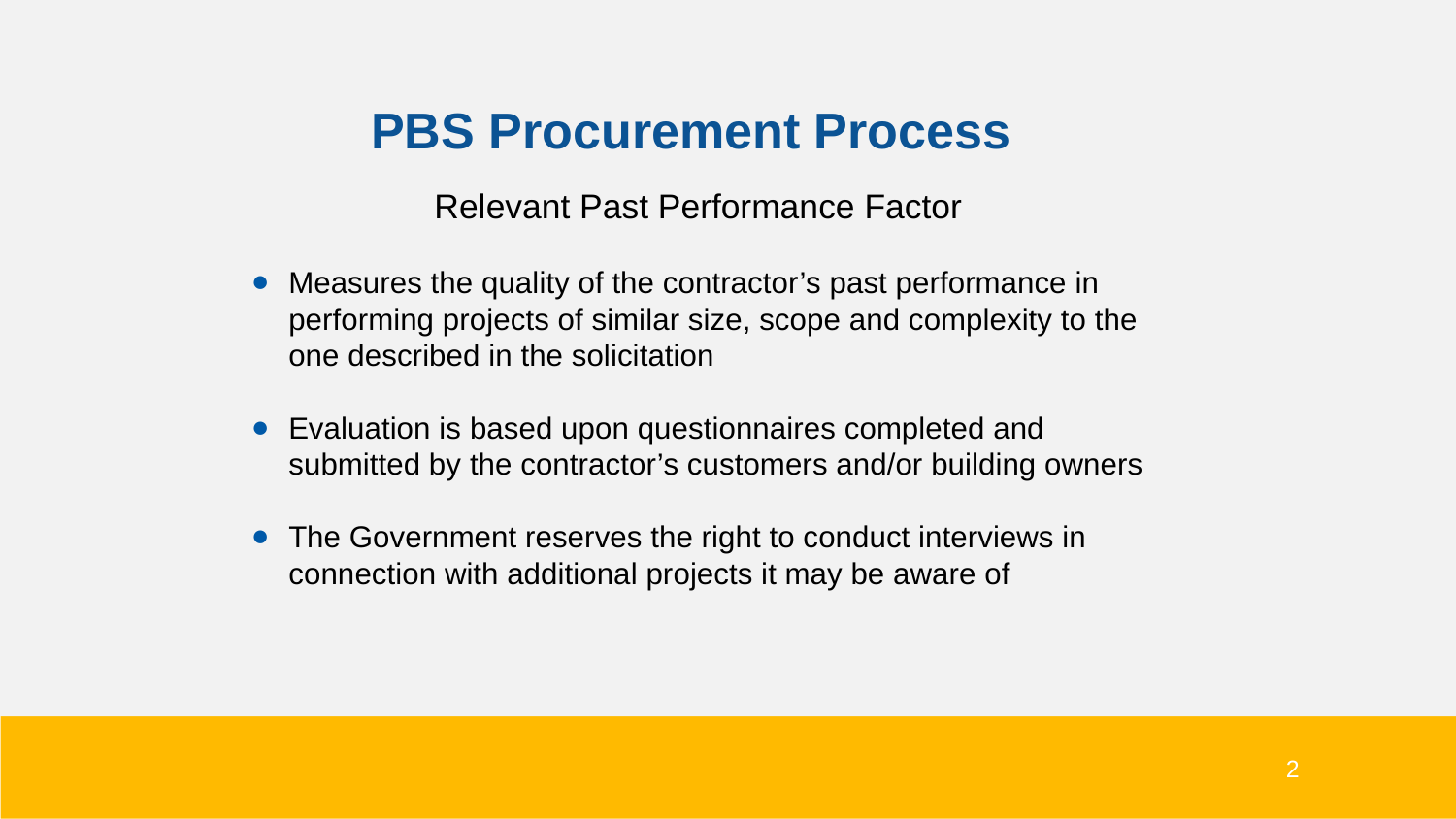

# PBS Procurement Process
Relevant Past Performance Factor
Measures the quality of the contractor’s past performance in performing projects of similar size, scope and complexity to the one described in the solicitation
Evaluation is based upon questionnaires completed and submitted by the contractor’s customers and/or building owners
The Government reserves the right to conduct interviews in connection with additional projects it may be aware of

2